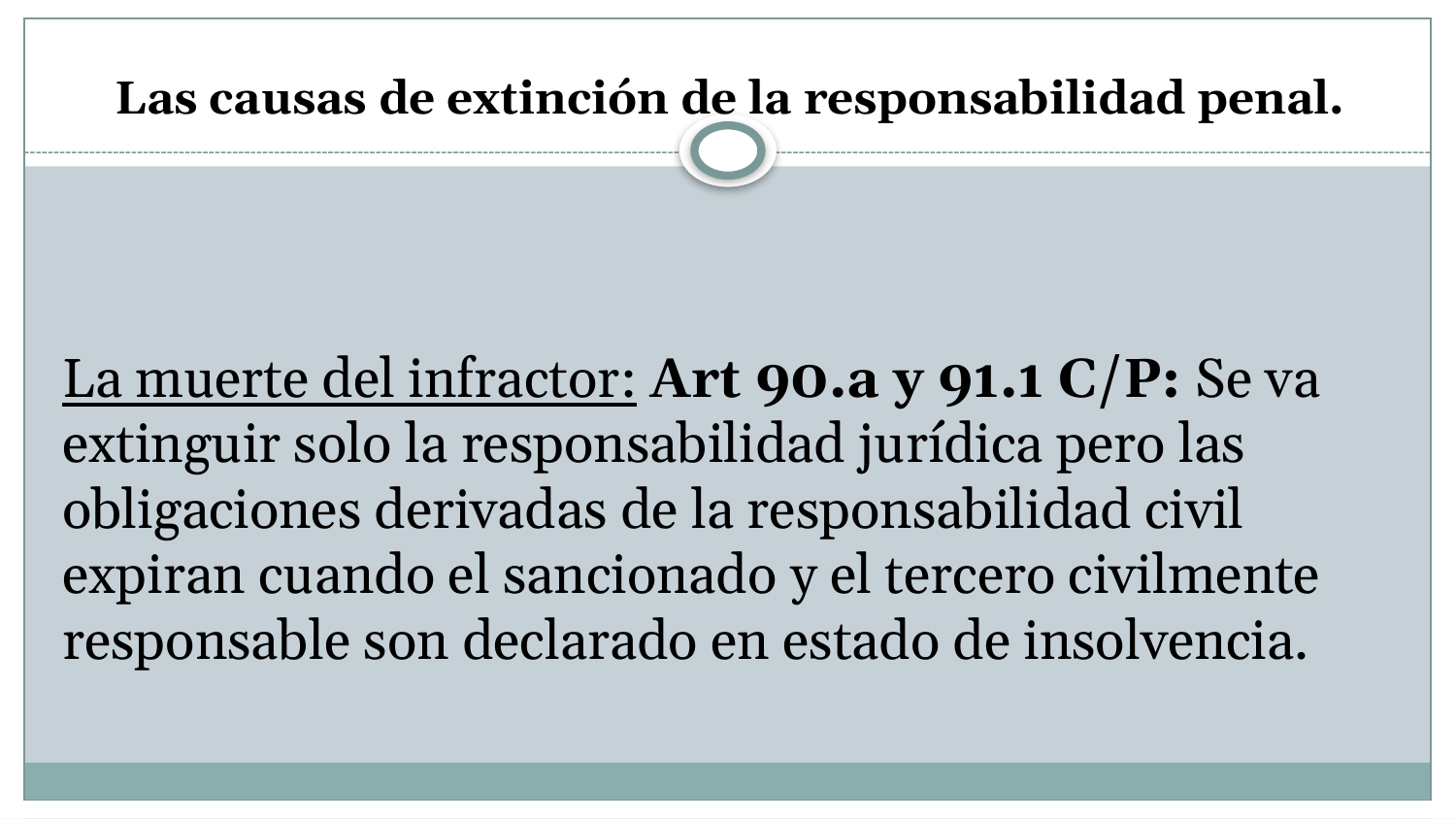

# Las causas de extinción de la responsabilidad penal.

La muerte del infractor: Art 90.a y 91.1 C/P: Se va extinguir solo la responsabilidad jurídica pero las obligaciones derivadas de la responsabilidad civil expiran cuando el sancionado y el tercero civilmente responsable son declarado en estado de insolvencia.